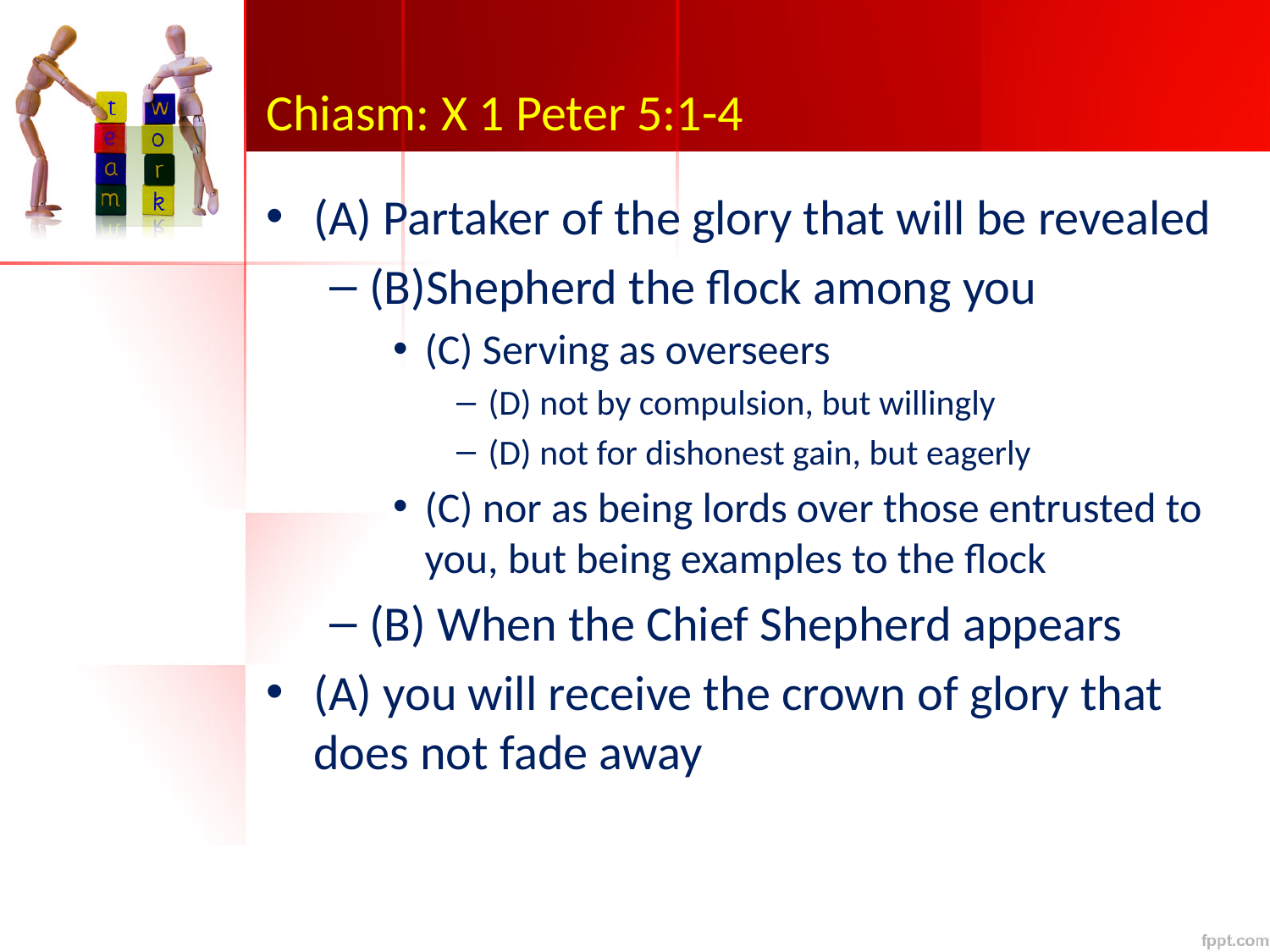

# Chiasm: X 1 Peter 5:1-4
(A) Partaker of the glory that will be revealed
(B)Shepherd the flock among you
(C) Serving as overseers
(D) not by compulsion, but willingly
(D) not for dishonest gain, but eagerly
(C) nor as being lords over those entrusted to you, but being examples to the flock
(B) When the Chief Shepherd appears
(A) you will receive the crown of glory that does not fade away